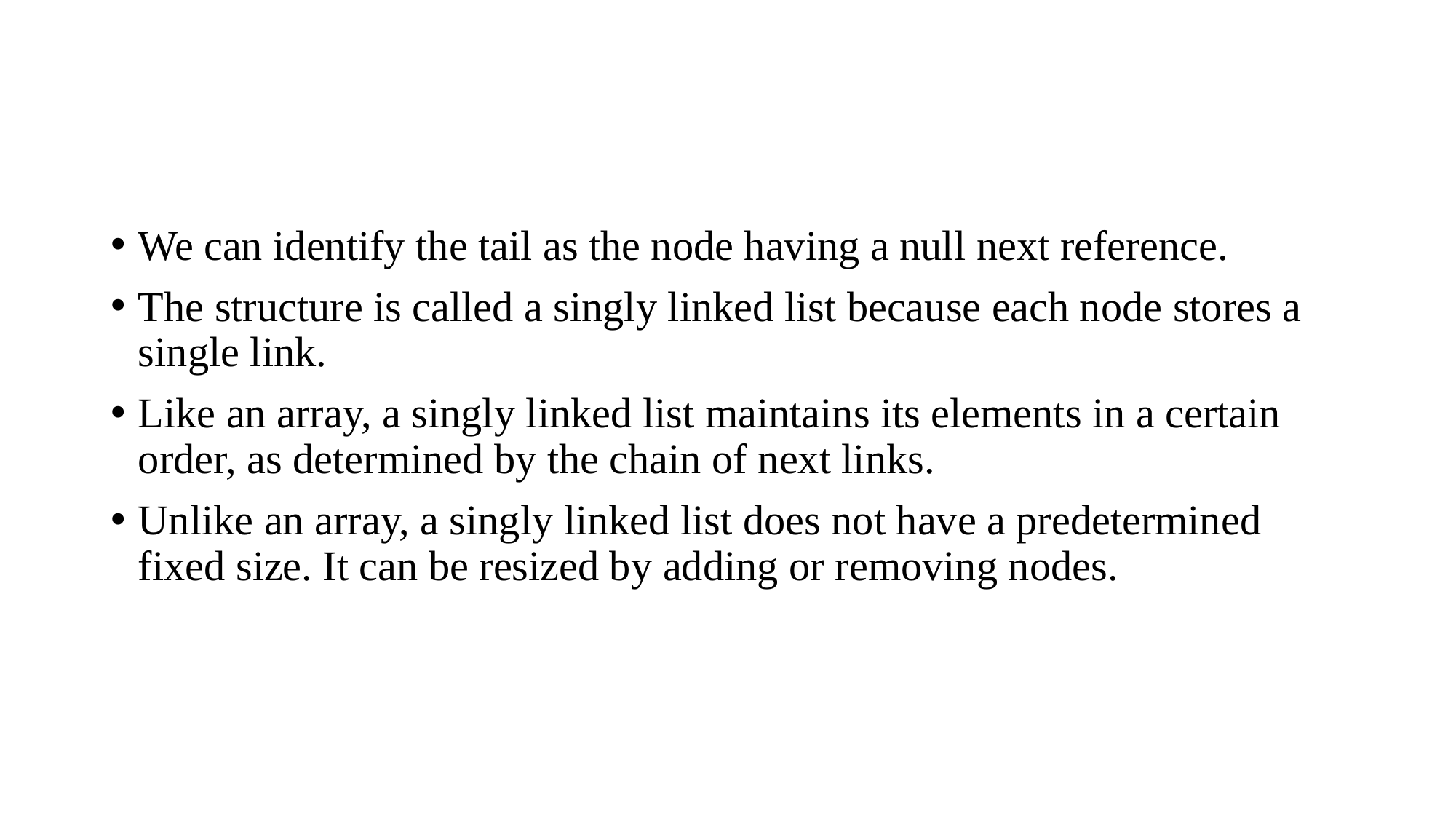

#
We can identify the tail as the node having a null next reference.
The structure is called a singly linked list because each node stores a single link.
Like an array, a singly linked list maintains its elements in a certain order, as determined by the chain of next links.
Unlike an array, a singly linked list does not have a predetermined fixed size. It can be resized by adding or removing nodes.